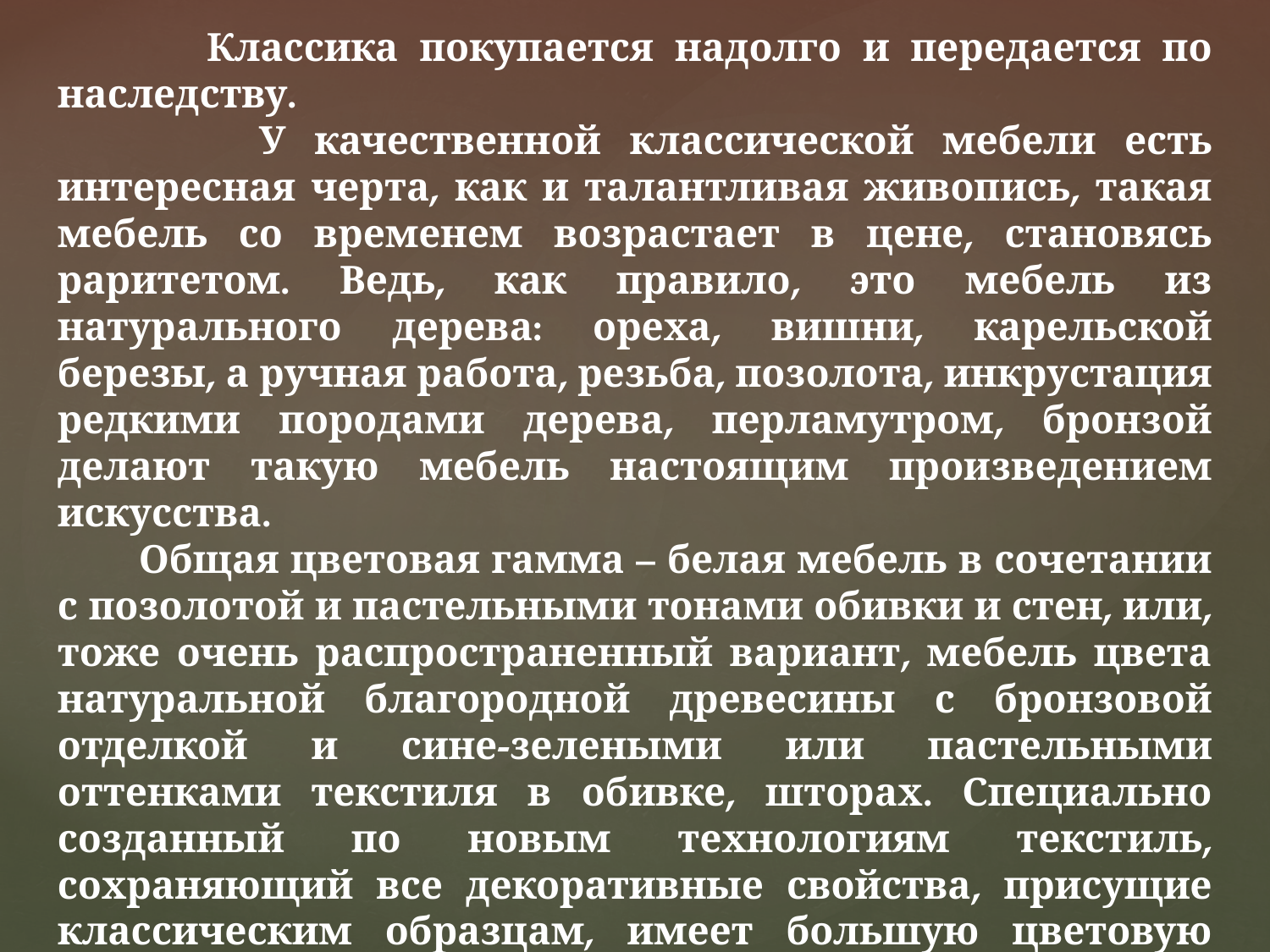

Классика покупается надолго и передается по наследству.
       У качественной классической мебели есть интересная черта, как и талантливая живопись, такая мебель со временем возрастает в цене, становясь раритетом. Ведь, как правило, это мебель из натурального дерева: ореха, вишни, карельской березы, а ручная работа, резьба, позолота, инкрустация редкими породами дерева, перламутром, бронзой делают такую мебель настоящим произведением искусства.
       Общая цветовая гамма – белая мебель в сочетании с позолотой и пастельными тонами обивки и стен, или, тоже очень распространенный вариант, мебель цвета натуральной благородной древесины с бронзовой отделкой и сине-зелеными или пастельными оттенками текстиля в обивке, шторах. Специально созданный по новым технологиям текстиль, сохраняющий все декоративные свойства, присущие классическим образцам, имеет большую цветовую палитру и высокую прочность.
#